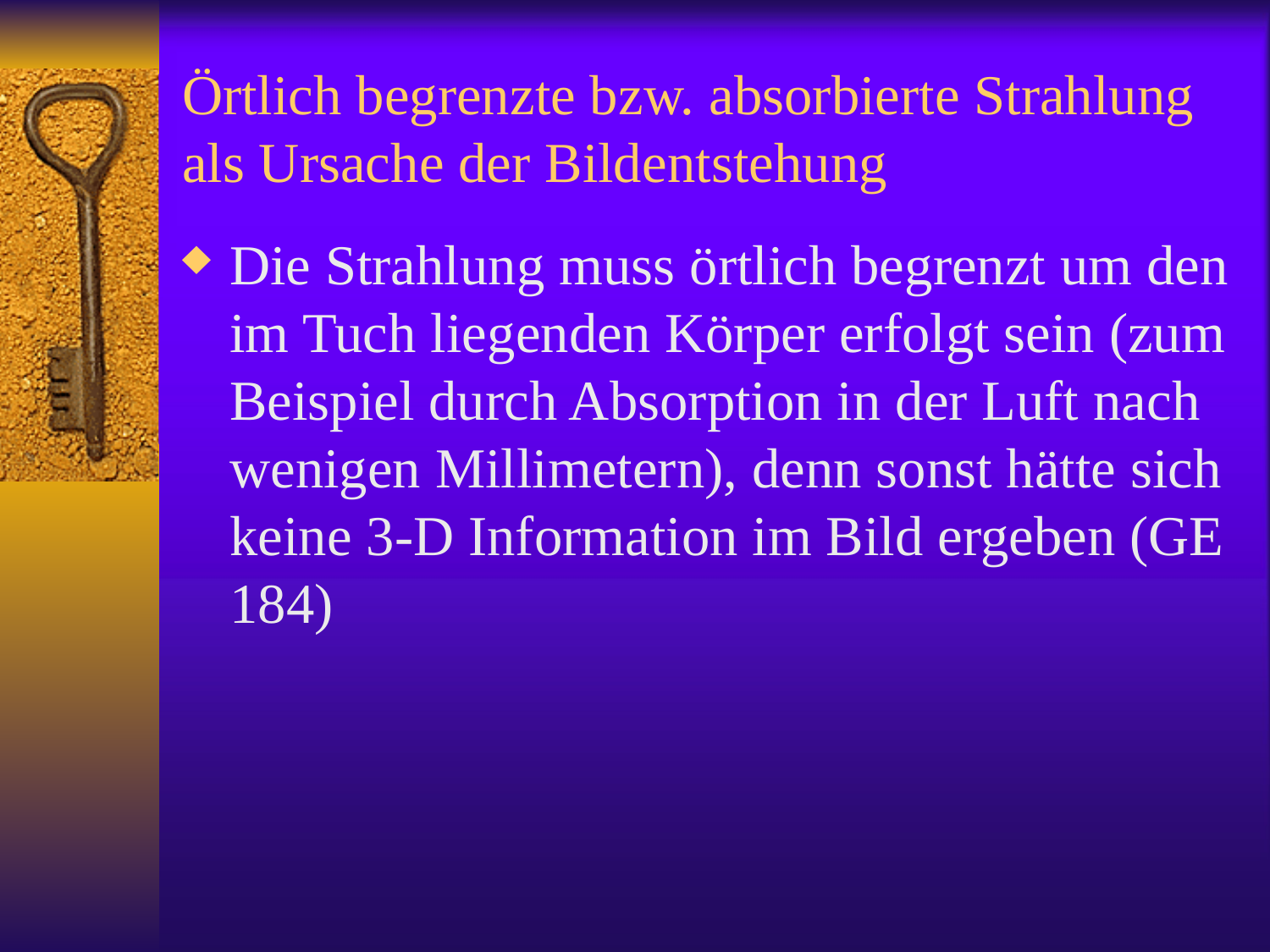

# Örtlich begrenzte bzw. absorbierte Strahlung als Ursache der Bildentstehung
Die Strahlung muss örtlich begrenzt um den im Tuch liegenden Körper erfolgt sein (zum Beispiel durch Absorption in der Luft nach wenigen Millimetern), denn sonst hätte sich keine 3-D Information im Bild ergeben (GE 184)